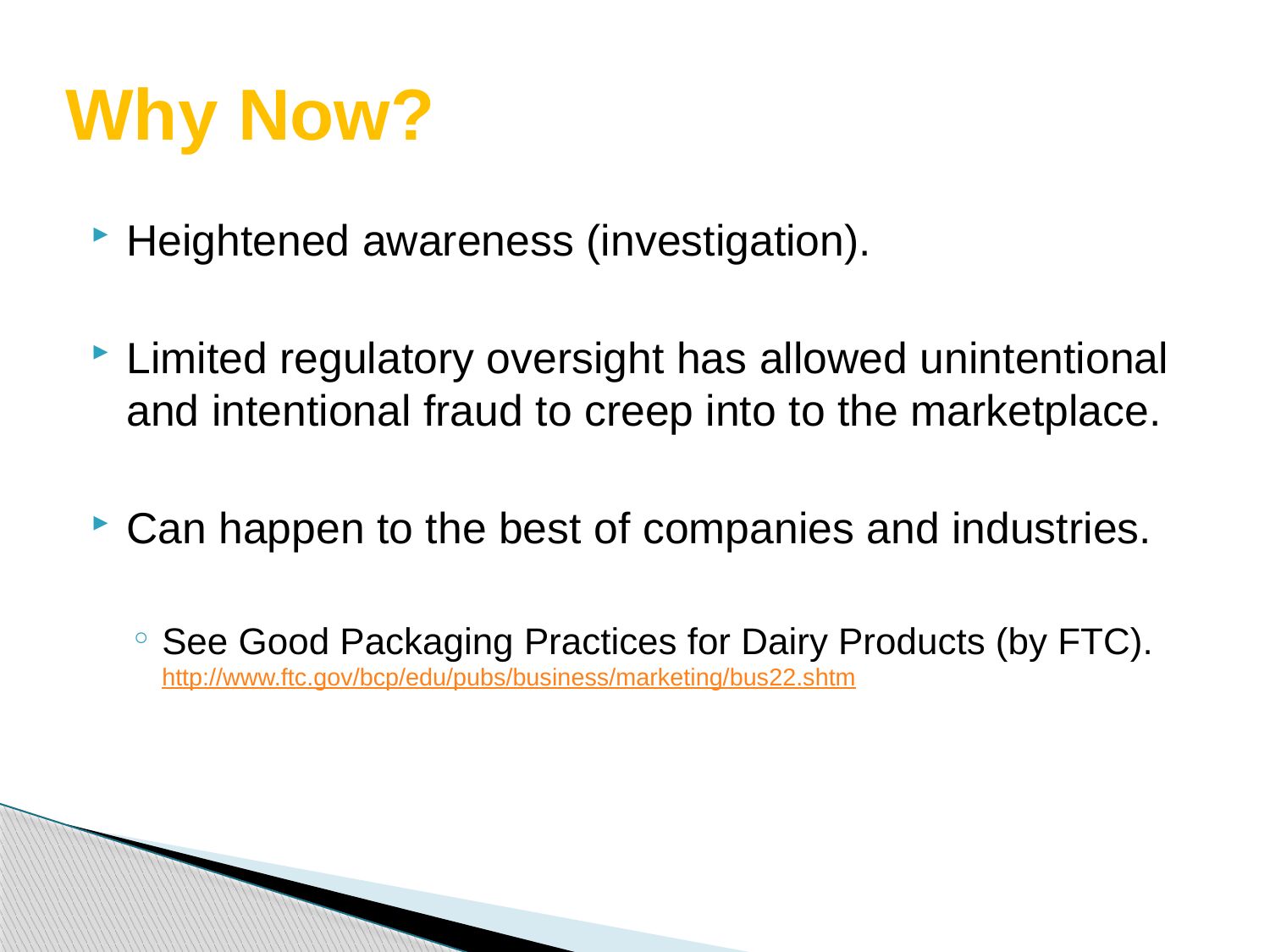

# Why Now?
Heightened awareness (investigation).

Limited regulatory oversight has allowed unintentional and intentional fraud to creep into to the marketplace.

Can happen to the best of companies and industries.

See Good Packaging Practices for Dairy Products (by FTC).  http://www.ftc.gov/bcp/edu/pubs/business/marketing/bus22.shtm